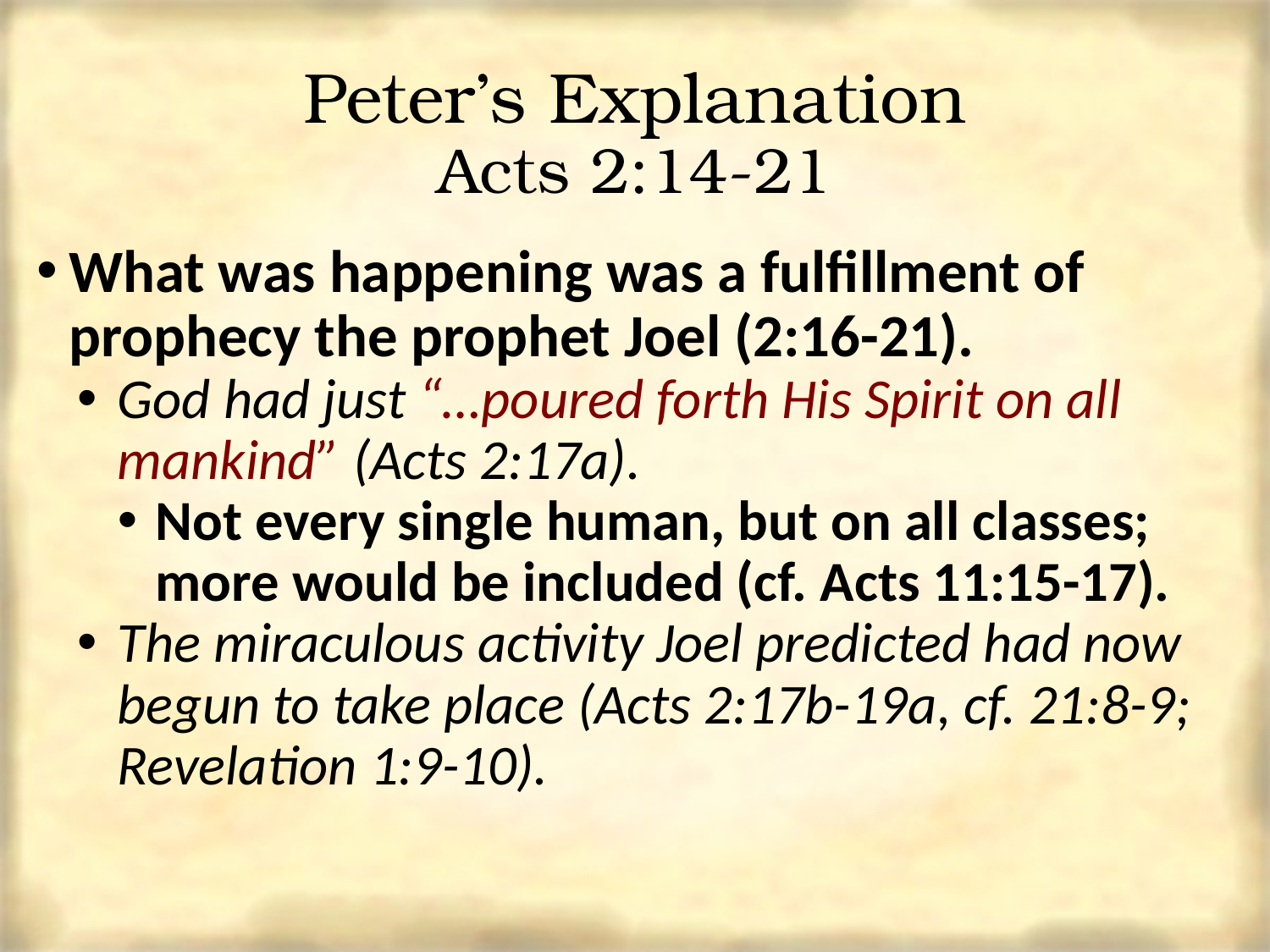

# Peter’s Explanation Acts 2:14-21
What was happening was a fulfillment of prophecy the prophet Joel (2:16-21).
God had just “…poured forth His Spirit on all mankind” (Acts 2:17a).
Not every single human, but on all classes;   more would be included (cf. Acts 11:15-17).
The miraculous activity Joel predicted had now begun to take place (Acts 2:17b-19a, cf. 21:8-9; Revelation 1:9-10).